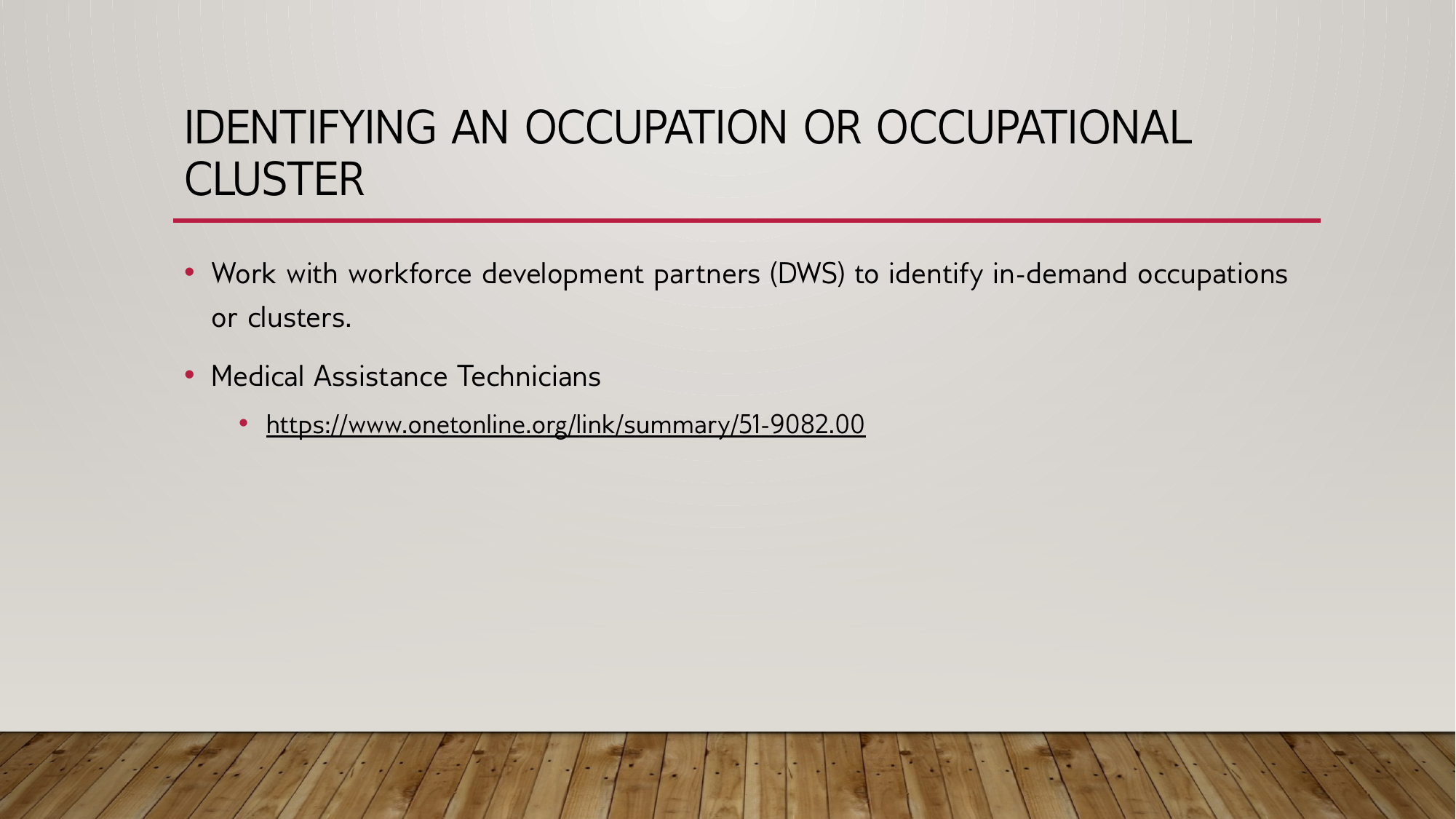

# Identifying an occupation or occupational cluster
Work with workforce development partners (DWS) to identify in-demand occupations or clusters.
Medical Assistance Technicians
https://www.onetonline.org/link/summary/51-9082.00